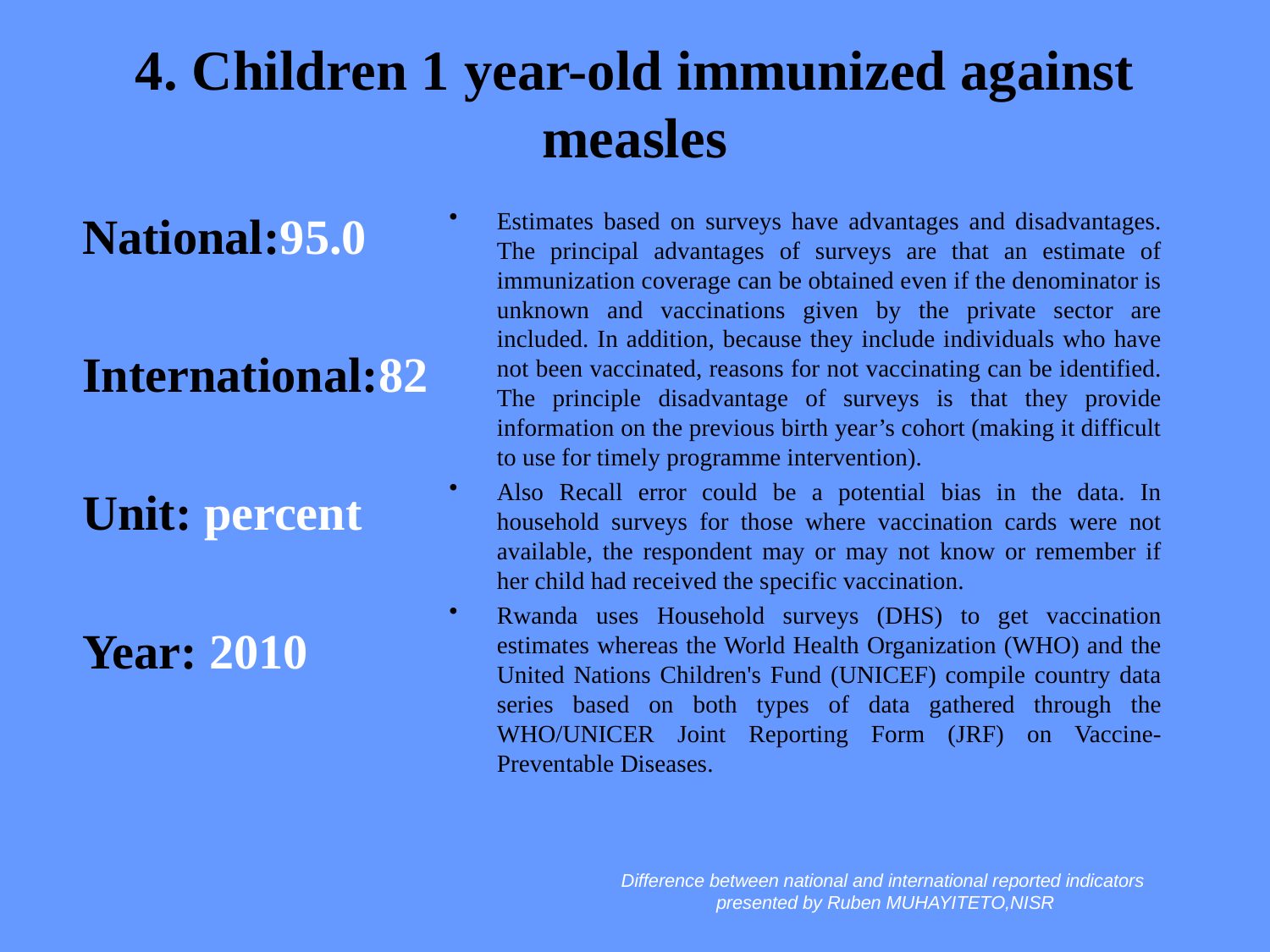

# 4. Children 1 year-old immunized against measles
National:95.0

International:82

Unit: percent

Year: 2010

Estimates based on surveys have advantages and disadvantages. The principal advantages of surveys are that an estimate of immunization coverage can be obtained even if the denominator is unknown and vaccinations given by the private sector are included. In addition, because they include individuals who have not been vaccinated, reasons for not vaccinating can be identified. The principle disadvantage of surveys is that they provide information on the previous birth year’s cohort (making it difficult to use for timely programme intervention).
Also Recall error could be a potential bias in the data. In household surveys for those where vaccination cards were not available, the respondent may or may not know or remember if her child had received the specific vaccination.
Rwanda uses Household surveys (DHS) to get vaccination estimates whereas the World Health Organization (WHO) and the United Nations Children's Fund (UNICEF) compile country data series based on both types of data gathered through the WHO/UNICER Joint Reporting Form (JRF) on Vaccine-Preventable Diseases.
Difference between national and international reported indicators
 presented by Ruben MUHAYITETO,NISR